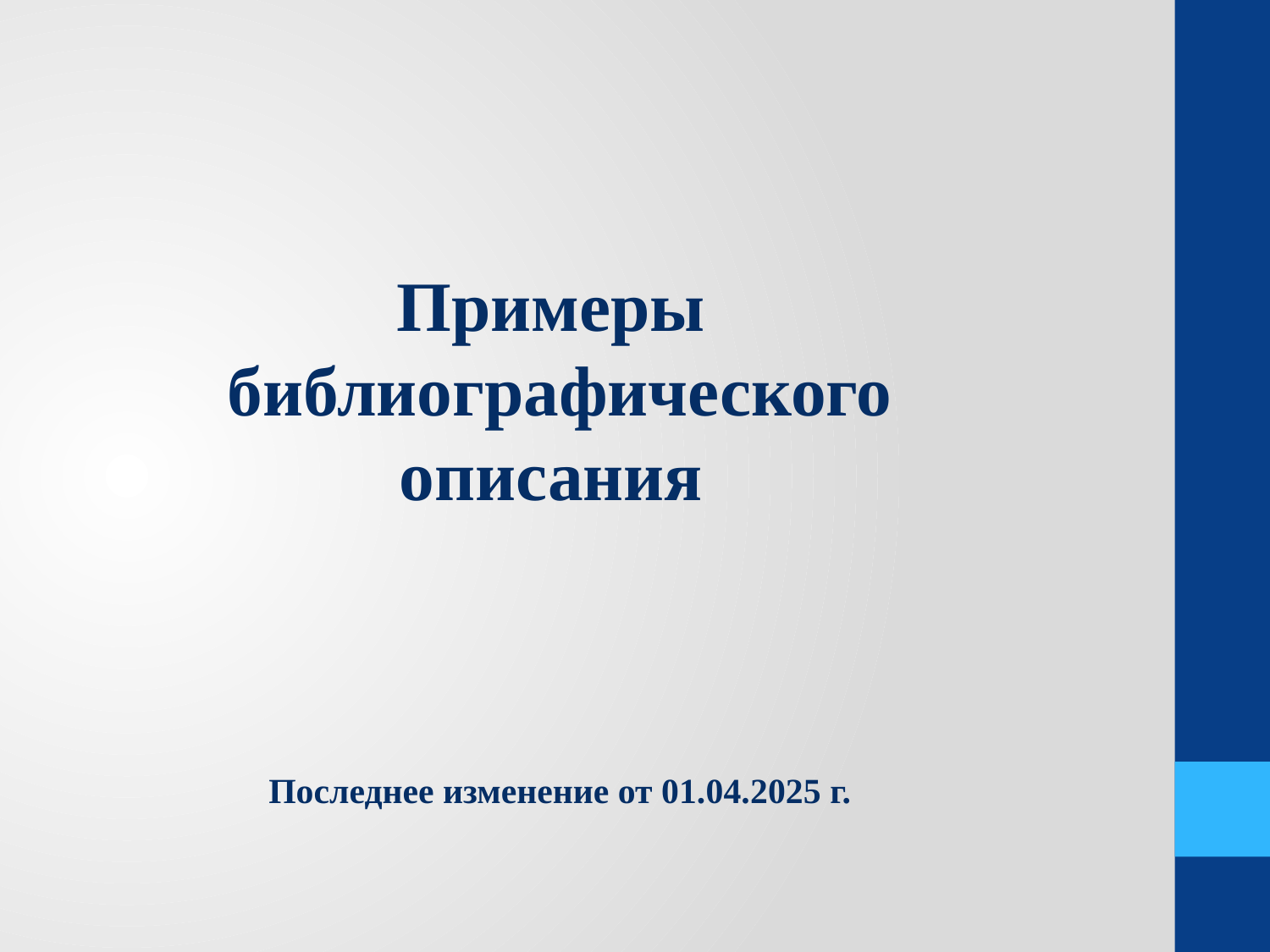

Примеры  библиографического описания

Последнее изменение от 01.04.2025 г.